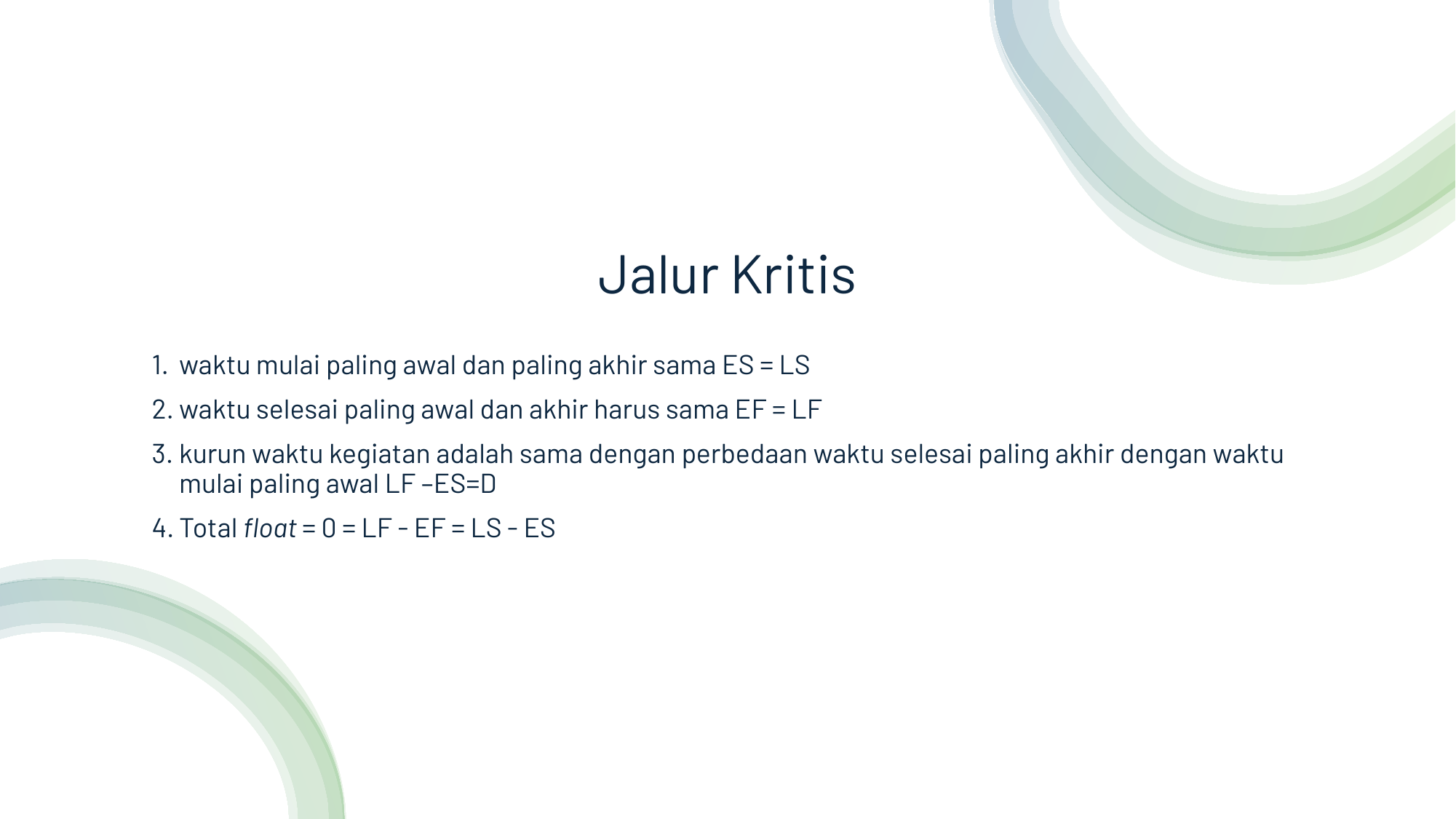

# Jalur Kritis
waktu mulai paling awal dan paling akhir sama ES = LS
waktu selesai paling awal dan akhir harus sama EF = LF
kurun waktu kegiatan adalah sama dengan perbedaan waktu selesai paling akhir dengan waktu mulai paling awal LF –ES=D
Total float = 0 = LF - EF = LS - ES